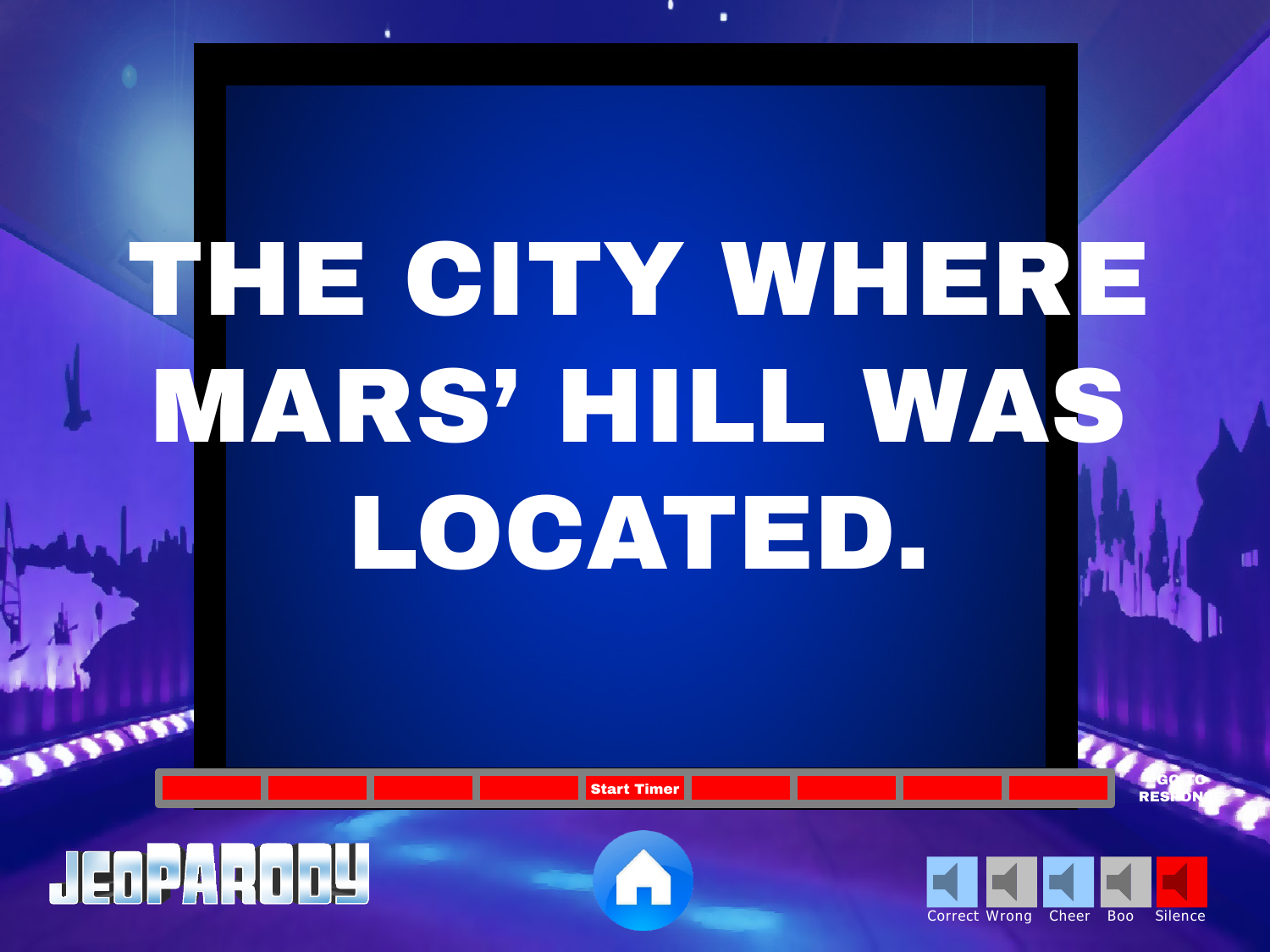

THE CITY WHERE MARS’ HILL WAS LOCATED.